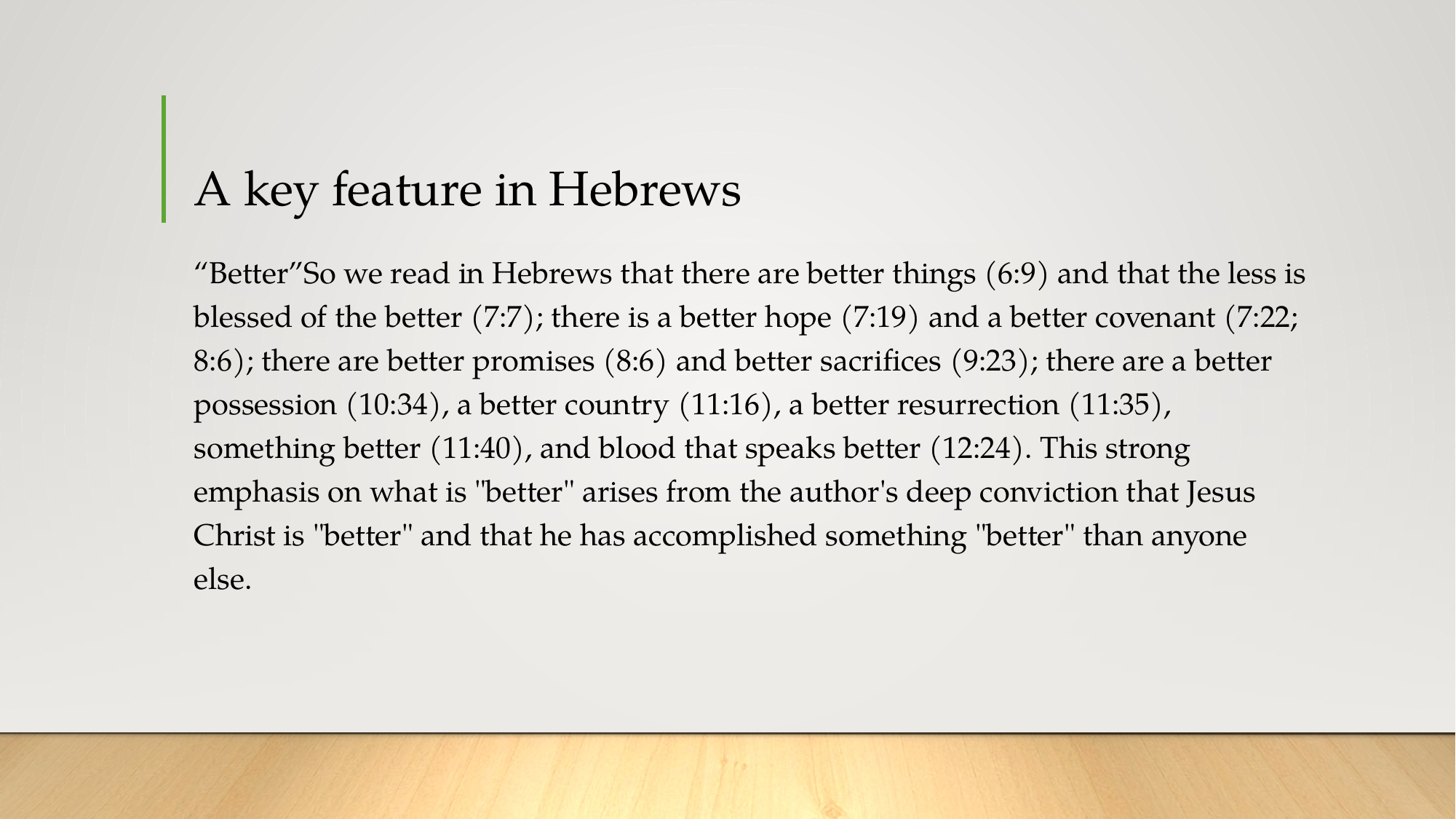

# A key feature in Hebrews
“Better”So we read in Hebrews that there are better things (6:9) and that the less is blessed of the better (7:7); there is a better hope (7:19) and a better covenant (7:22; 8:6); there are better promises (8:6) and better sacrifices (9:23); there are a better possession (10:34), a better country (11:16), a better resurrection (11:35), something better (11:40), and blood that speaks better (12:24). This strong emphasis on what is "better" arises from the author's deep conviction that Jesus Christ is "better" and that he has accomplished something "better" than anyone else.